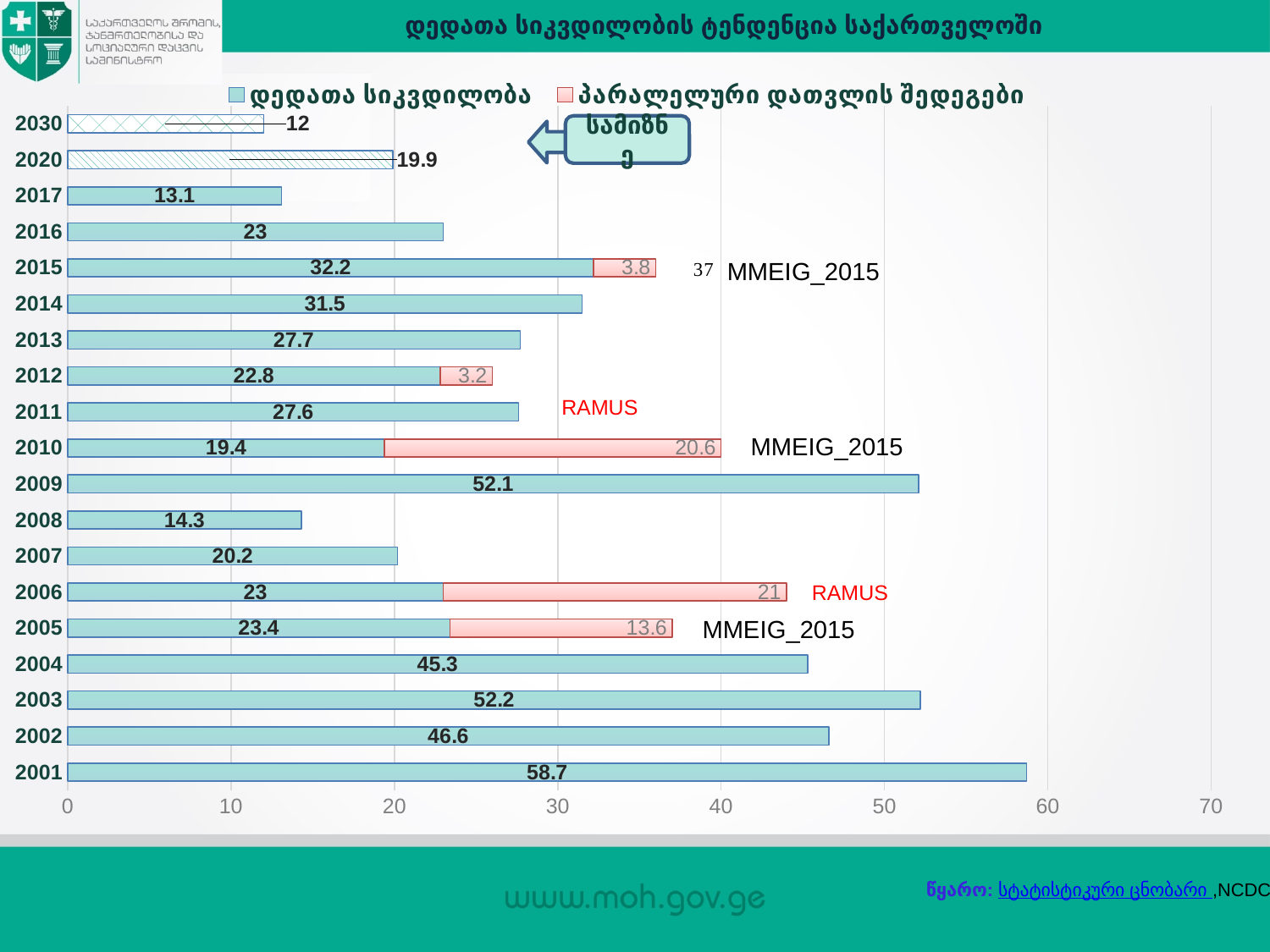

დედათა სიკვდილობის ტენდენცია საქართველოში

### Chart

| Category | დედათა სიკვდილობა | პარალელური დათვლის შედეგები |
|---|---|---|
| 2001 | 58.7 | None |
| 2002 | 46.6 | None |
| 2003 | 52.2 | None |
| 2004 | 45.3 | None |
| 2005 | 23.4 | 13.6 |
| 2006 | 23.0 | 21.0 |
| 2007 | 20.2 | None |
| 2008 | 14.3 | None |
| 2009 | 52.1 | None |
| 2010 | 19.4 | 20.6 |
| 2011 | 27.6 | None |
| 2012 | 22.8 | 3.2 |
| 2013 | 27.7 | None |
| 2014 | 31.5 | None |
| 2015 | 32.2 | 3.8 |
| 2016 | 23.0 | None |
| 2017 | 13.1 | None |
| 2020 | 19.9 | None |
| 2030 | 12.0 | None |
სამიზნე

MMEIG_2015
RAMUS
MMEIG_2015
RAMUS
MMEIG_2015
წყარო: სტატისტიკური ცნობარი ,NCDC